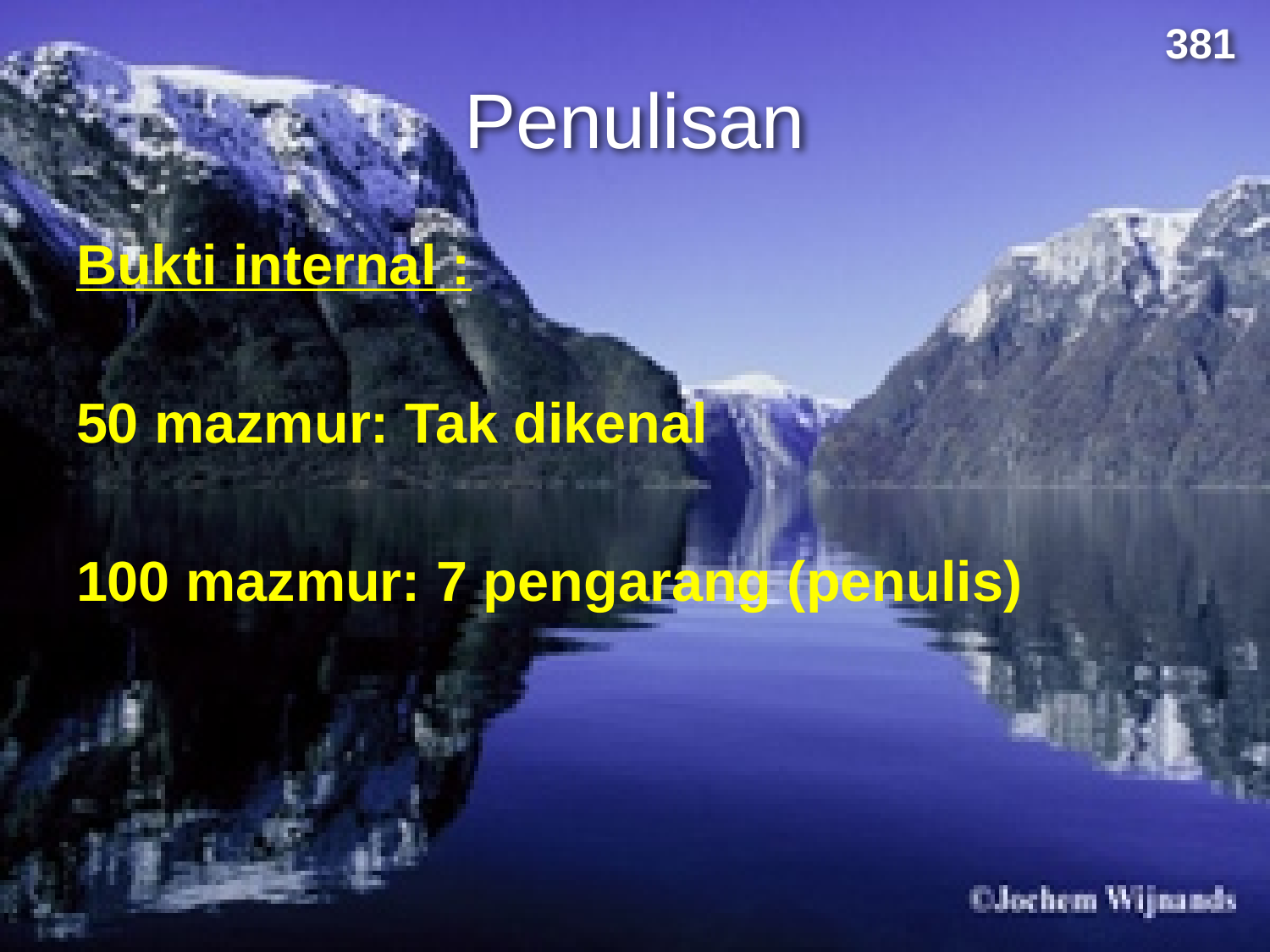

381
# Penulisan
Bukti internal :

50 mazmur: Tak dikenal

100 mazmur: 7 pengarang (penulis)